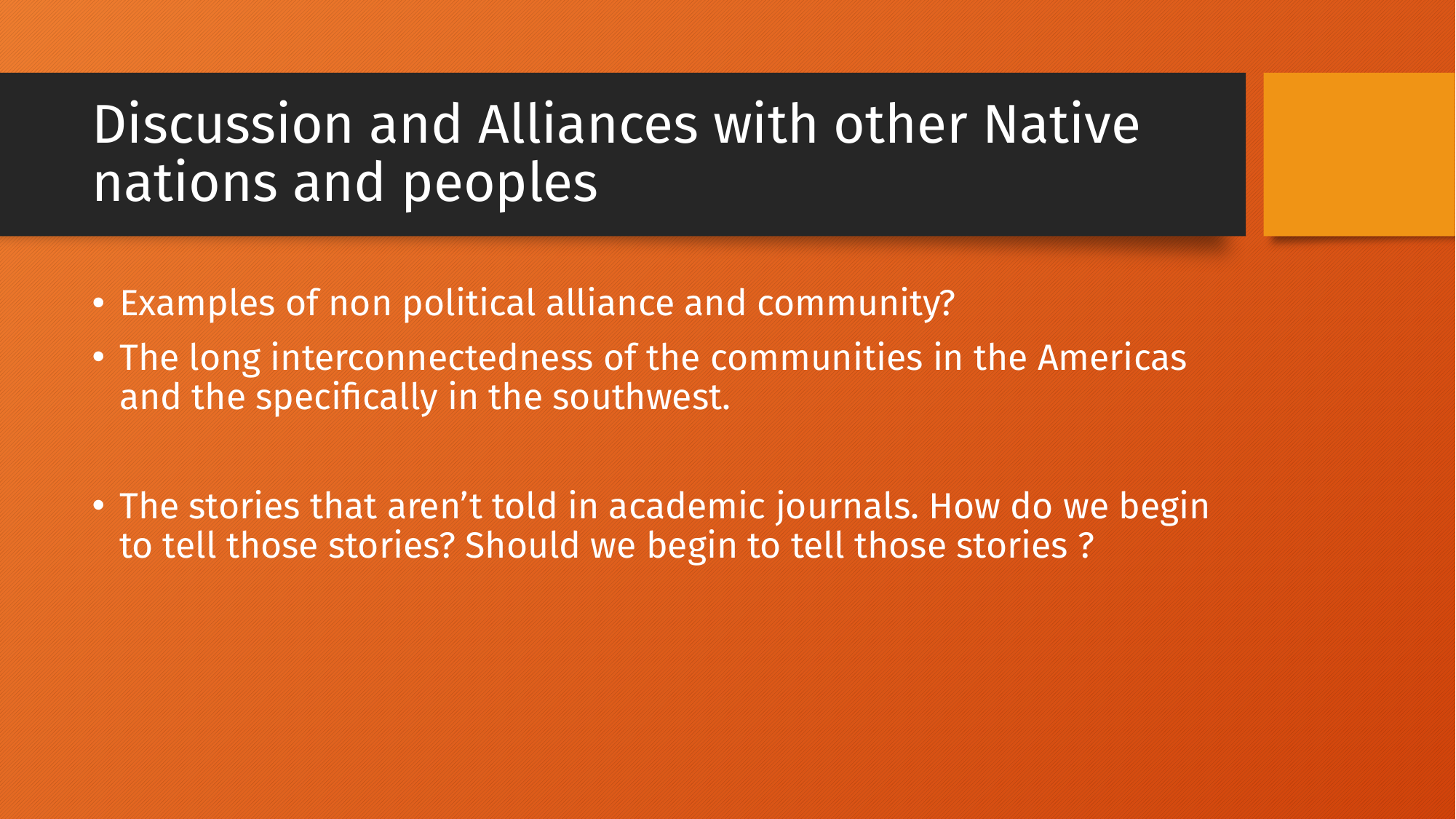

# Discussion and Alliances with other Native nations and peoples
Examples of non political alliance and community?
The long interconnectedness of the communities in the Americas and the specifically in the southwest.

The stories that aren’t told in academic journals. How do we begin to tell those stories? Should we begin to tell those stories ?